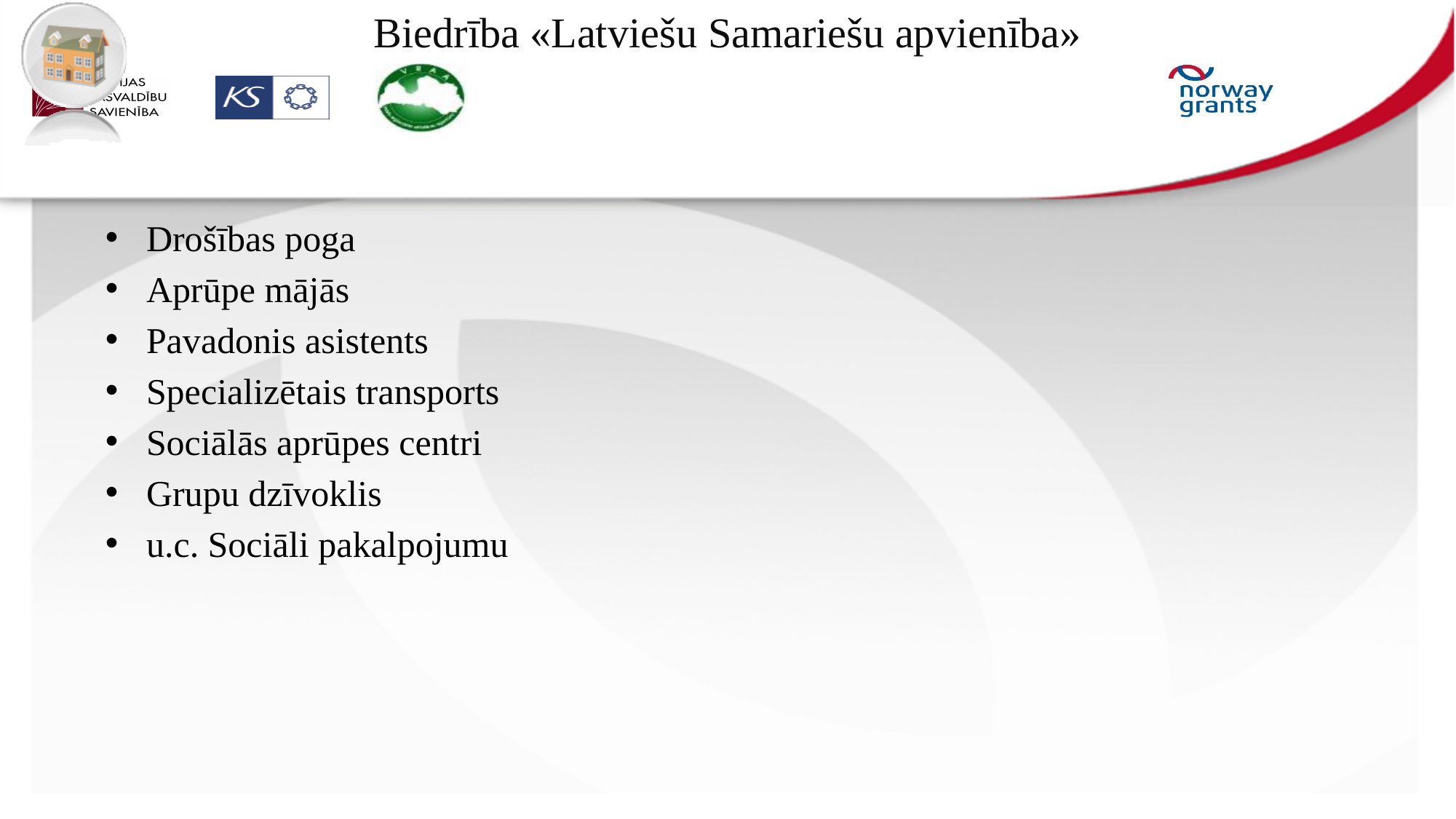

# Biedrība «Latviešu Samariešu apvienība»
Drošības poga
Aprūpe mājās
Pavadonis asistents
Specializētais transports
Sociālās aprūpes centri
Grupu dzīvoklis
u.c. Sociāli pakalpojumu